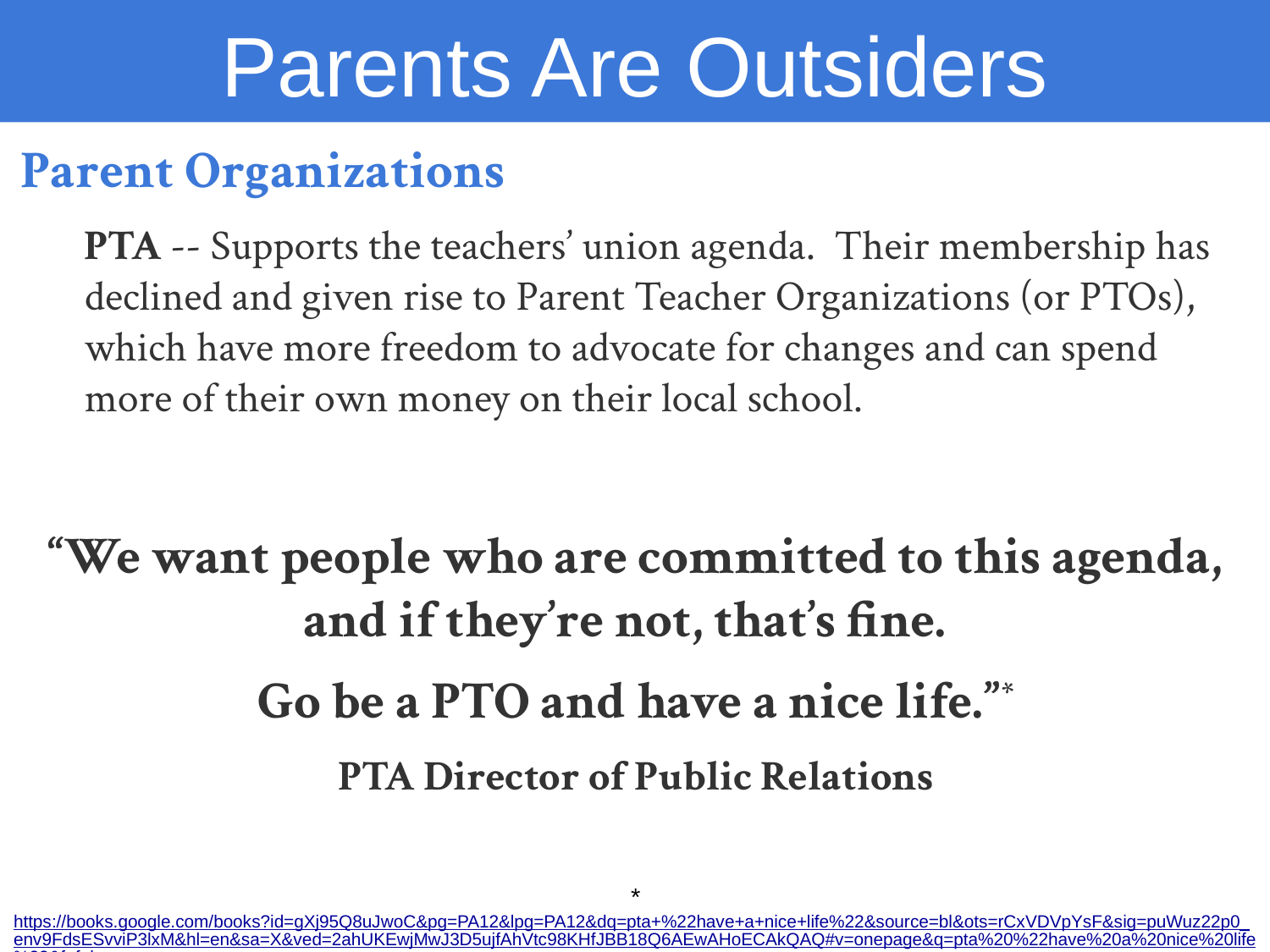

Parents Are Outsiders
Parent Organizations
PTA -- Supports the teachers’ union agenda.  Their membership has declined and given rise to Parent Teacher Organizations (or PTOs), which have more freedom to advocate for changes and can spend more of their own money on their local school.

“We want people who are committed to this agenda, and if they’re not, that’s fine.
Go be a PTO and have a nice life.”*
PTA Director of Public Relations
*https://books.google.com/books?id=gXj95Q8uJwoC&pg=PA12&lpg=PA12&dq=pta+%22have+a+nice+life%22&source=bl&ots=rCxVDVpYsF&sig=puWuz22p0_env9FdsESvviP3lxM&hl=en&sa=X&ved=2ahUKEwjMwJ3D5ujfAhVtc98KHfJBB18Q6AEwAHoECAkQAQ#v=onepage&q=pta%20%22have%20a%20nice%20life%22&f=false